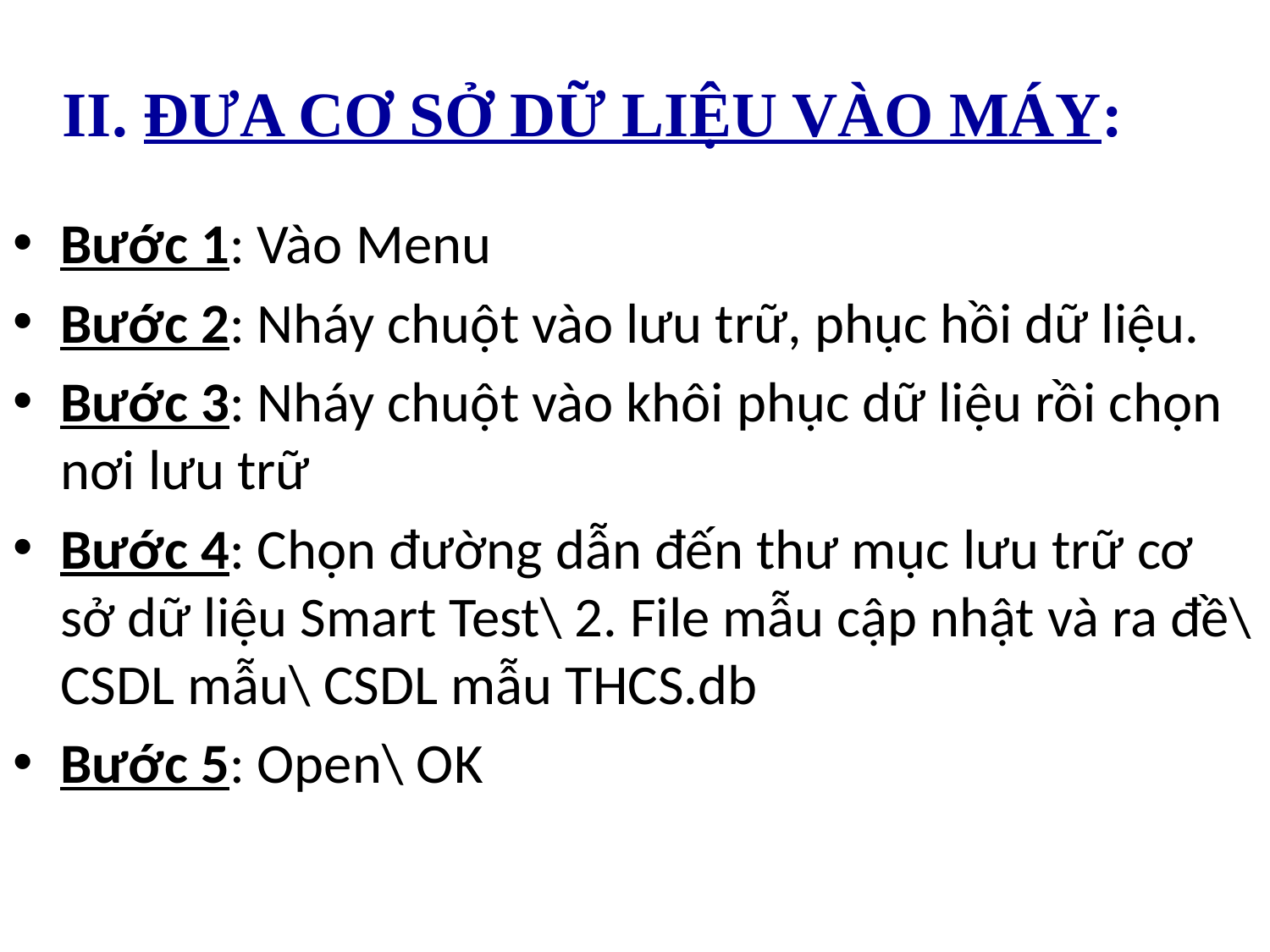

# II. ĐƯA CƠ SỞ DỮ LIỆU VÀO MÁY:
Bước 1: Vào Menu
Bước 2: Nháy chuột vào lưu trữ, phục hồi dữ liệu.
Bước 3: Nháy chuột vào khôi phục dữ liệu rồi chọn nơi lưu trữ
Bước 4: Chọn đường dẫn đến thư mục lưu trữ cơ sở dữ liệu Smart Test\ 2. File mẫu cập nhật và ra đề\ CSDL mẫu\ CSDL mẫu THCS.db
Bước 5: Open\ OK